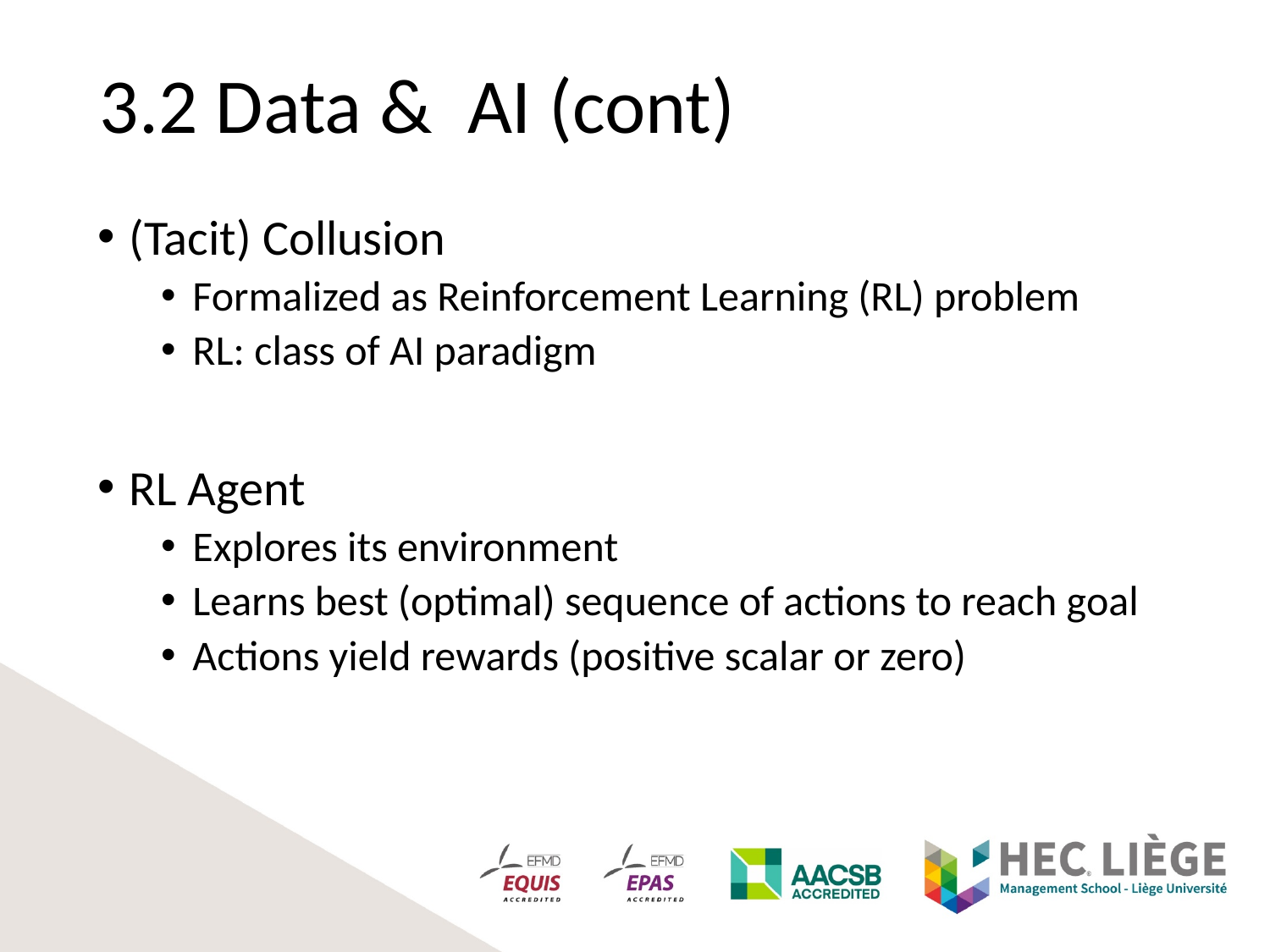

3.2 Data &  AI (cont)
(Tacit) Collusion
Formalized as Reinforcement Learning (RL) problem
RL: class of AI paradigm

RL Agent
Explores its environment
Learns best (optimal) sequence of actions to reach goal
Actions yield rewards (positive scalar or zero)